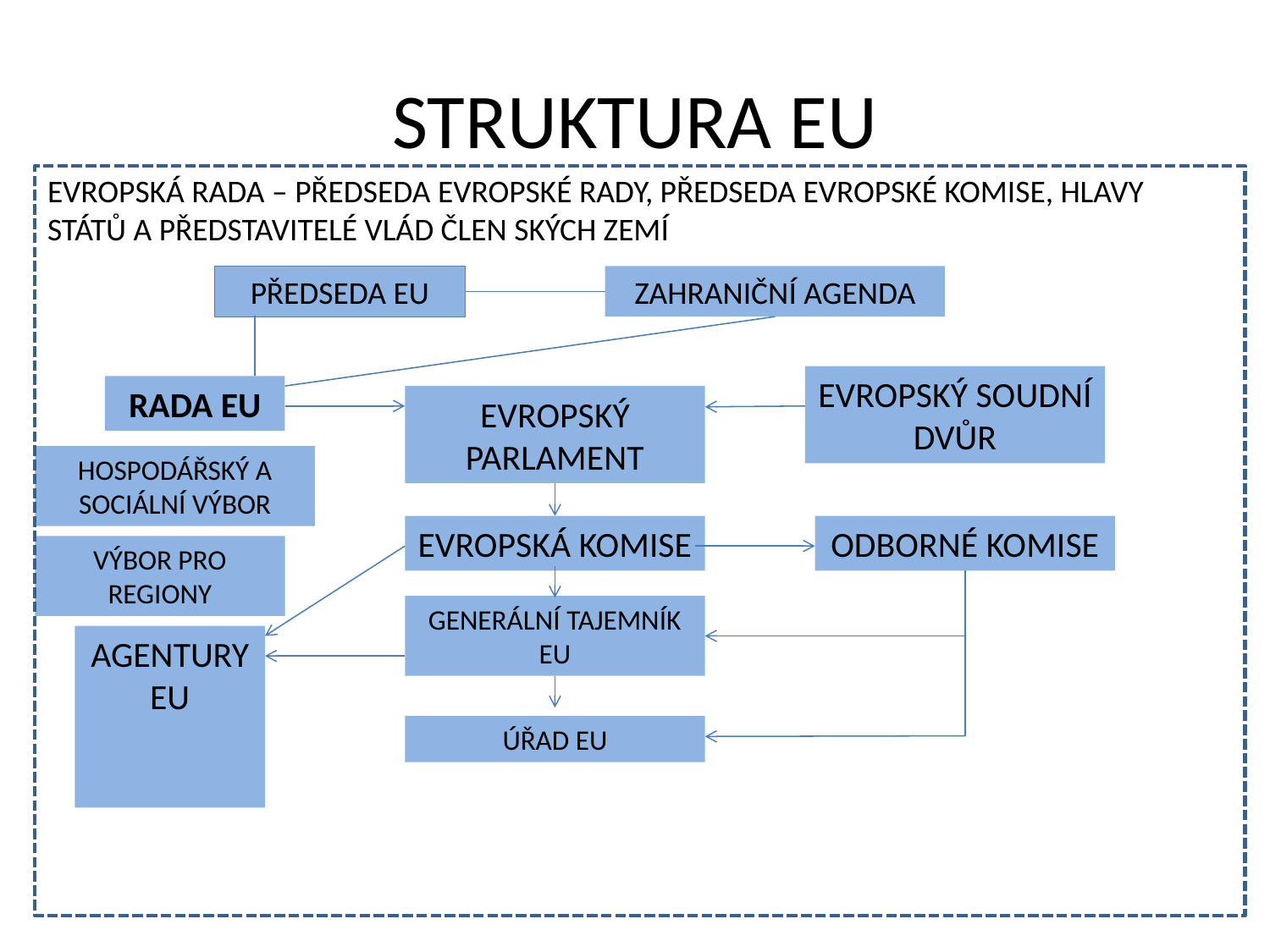

# STRUKTURA EU
EVROPSKÁ RADA – PŘEDSEDA EVROPSKÉ RADY, PŘEDSEDA EVROPSKÉ KOMISE, HLAVY STÁTŮ A PŘEDSTAVITELÉ VLÁD ČLEN SKÝCH ZEMÍ

PŘEDSEDA EU
ZAHRANIČNÍ AGENDA
EVROPSKÝ SOUDNÍ DVŮR
RADA EU
EVROPSKÝ PARLAMENT
HOSPODÁŘSKÝ A SOCIÁLNÍ VÝBOR
EVROPSKÁ KOMISE
ODBORNÉ KOMISE
VÝBOR PRO REGIONY
GENERÁLNÍ TAJEMNÍK EU
AGENTURY EU

ÚŘAD EU